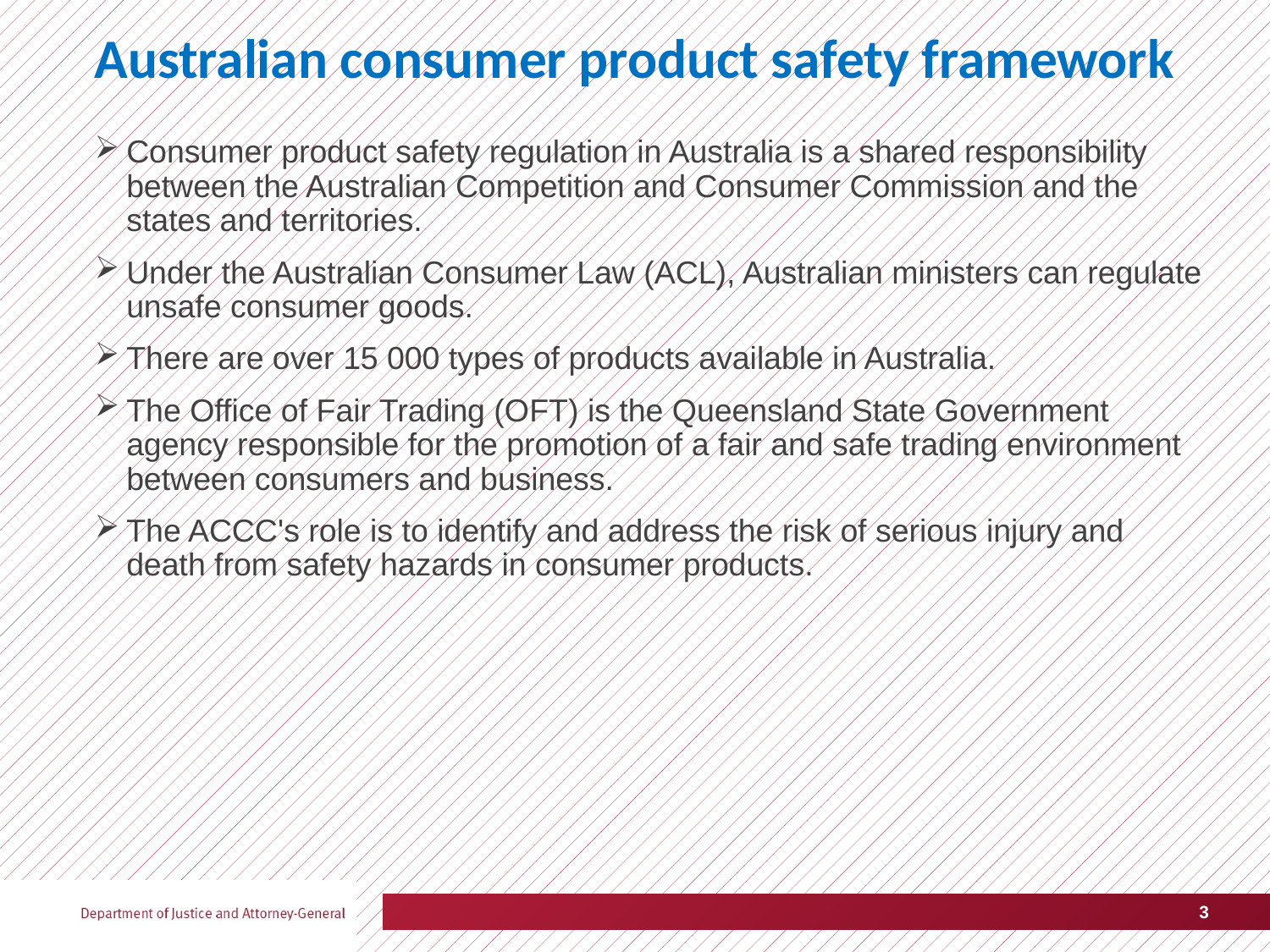

# Australian consumer product safety framework
Consumer product safety regulation in Australia is a shared responsibility between the Australian Competition and Consumer Commission and the states and territories.
Under the Australian Consumer Law (ACL), Australian ministers can regulate unsafe consumer goods.
There are over 15 000 types of products available in Australia.
The Office of Fair Trading (OFT) is the Queensland State Government agency responsible for the promotion of a fair and safe trading environment between consumers and business.
The ACCC's role is to identify and address the risk of serious injury and death from safety hazards in consumer products.

3